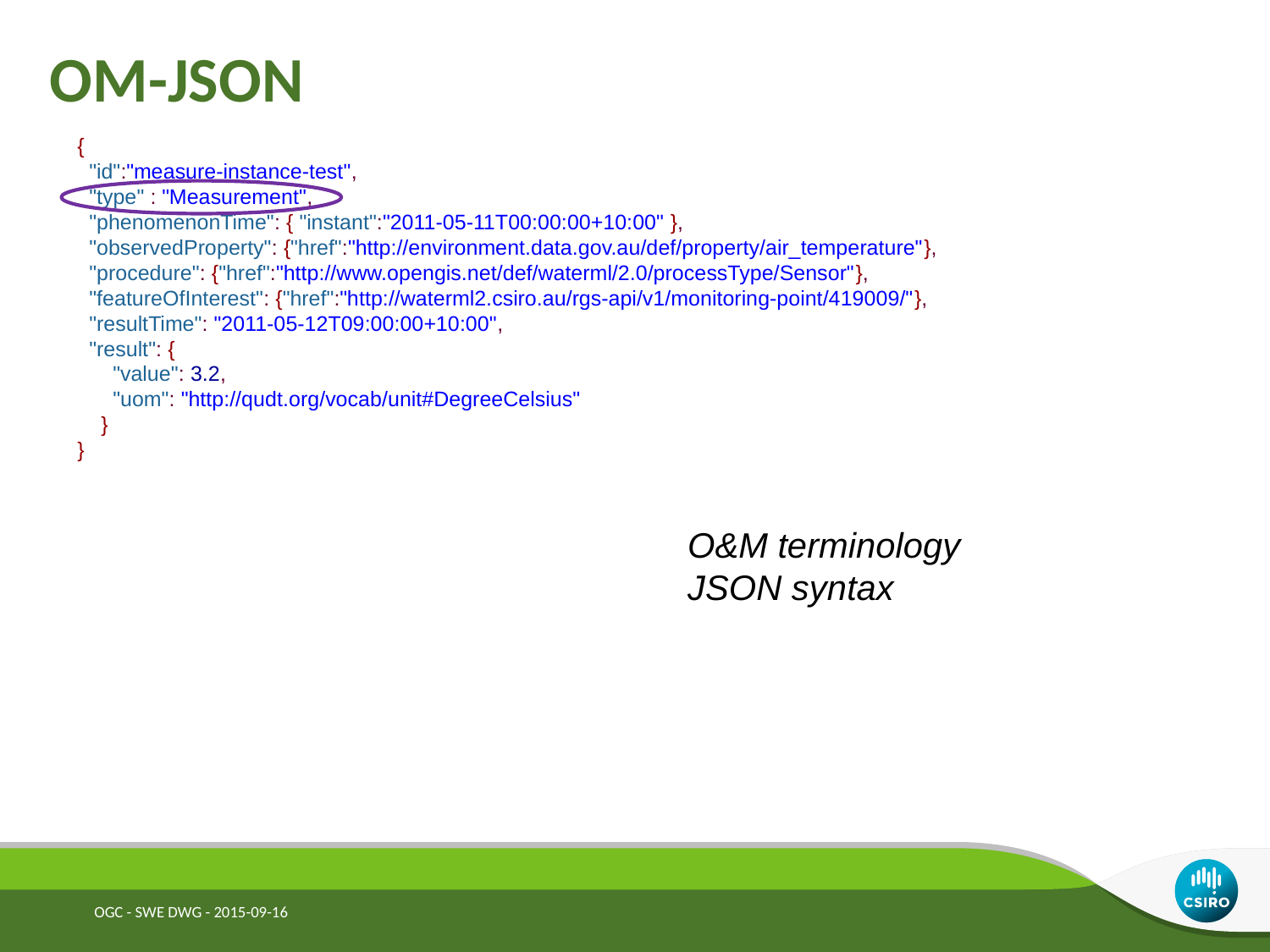

# OM-JSON
{
  "id":"measure-instance-test",
  "type" : "Measurement",
  "phenomenonTime": { "instant":"2011-05-11T00:00:00+10:00" },
  "observedProperty": {"href":"http://environment.data.gov.au/def/property/air_temperature"},
  "procedure": {"href":"http://www.opengis.net/def/waterml/2.0/processType/Sensor"},
  "featureOfInterest": {"href":"http://waterml2.csiro.au/rgs-api/v1/monitoring-point/419009/"},
  "resultTime": "2011-05-12T09:00:00+10:00",
  "result": {
      "value": 3.2,
      "uom": "http://qudt.org/vocab/unit#DegreeCelsius"
    }
}

O&M terminology
JSON syntax
OGC - SWE DWG - 2015-09-16